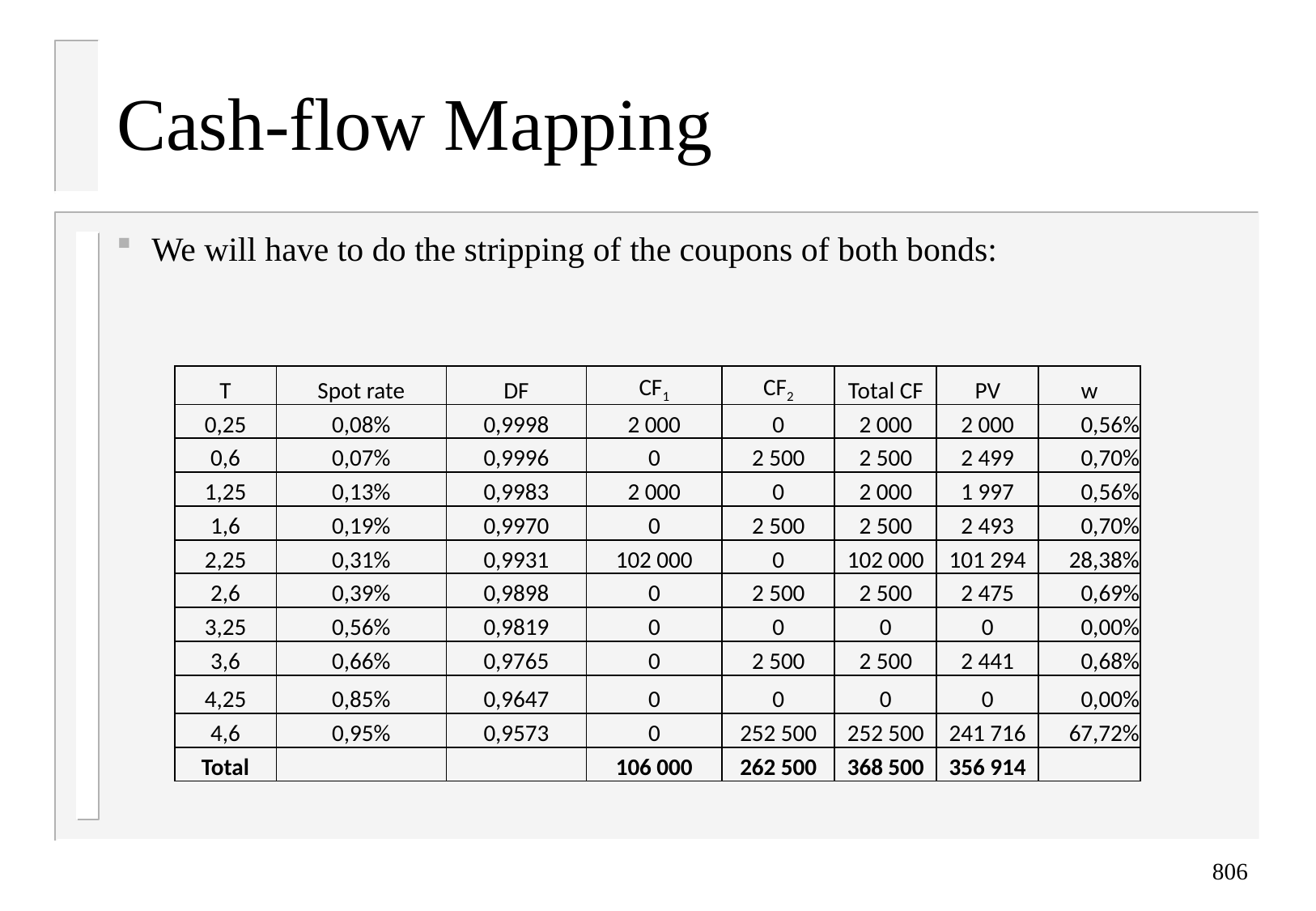

Cash-flow Mapping

We will have to do the stripping of the coupons of both bonds:
| T | Spot rate | DF | CF1 | CF2 | Total CF | PV | w |
| --- | --- | --- | --- | --- | --- | --- | --- |
| 0,25 | 0,08% | 0,9998 | 2 000 | 0 | 2 000 | 2 000 | 0,56% |
| 0,6 | 0,07% | 0,9996 | 0 | 2 500 | 2 500 | 2 499 | 0,70% |
| 1,25 | 0,13% | 0,9983 | 2 000 | 0 | 2 000 | 1 997 | 0,56% |
| 1,6 | 0,19% | 0,9970 | 0 | 2 500 | 2 500 | 2 493 | 0,70% |
| 2,25 | 0,31% | 0,9931 | 102 000 | 0 | 102 000 | 101 294 | 28,38% |
| 2,6 | 0,39% | 0,9898 | 0 | 2 500 | 2 500 | 2 475 | 0,69% |
| 3,25 | 0,56% | 0,9819 | 0 | 0 | 0 | 0 | 0,00% |
| 3,6 | 0,66% | 0,9765 | 0 | 2 500 | 2 500 | 2 441 | 0,68% |
| 4,25 | 0,85% | 0,9647 | 0 | 0 | 0 | 0 | 0,00% |
| 4,6 | 0,95% | 0,9573 | 0 | 252 500 | 252 500 | 241 716 | 67,72% |
| Total |  |  | 106 000 | 262 500 | 368 500 | 356 914 |  |
806